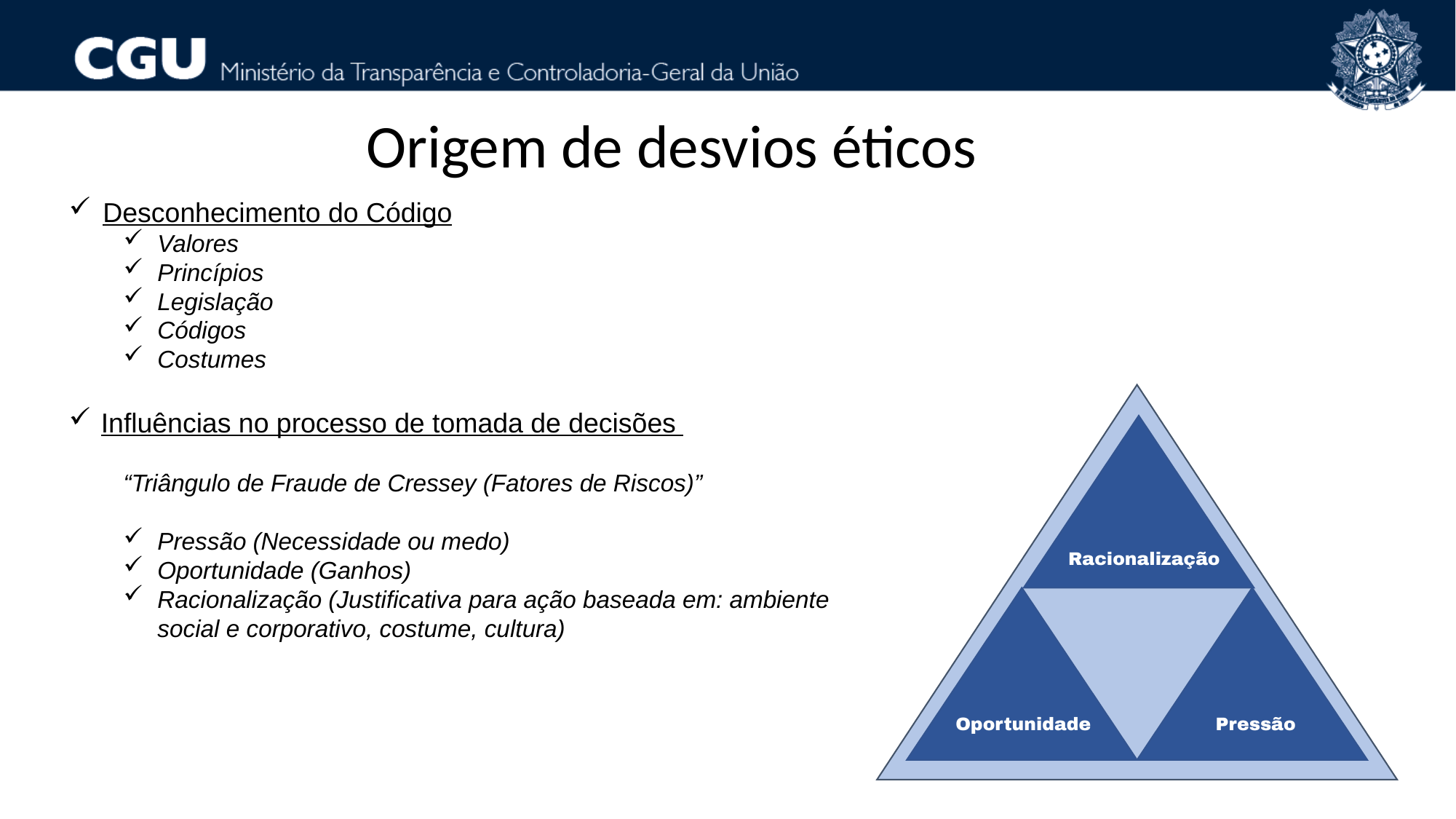

Origem de desvios éticos
Desconhecimento do Código
Valores
Princípios
Legislação
Códigos
Costumes

Influências no processo de tomada de decisões

“Triângulo de Fraude de Cressey (Fatores de Riscos)”

Pressão (Necessidade ou medo)
Oportunidade (Ganhos)
Racionalização (Justificativa para ação baseada em: ambiente social e corporativo, costume, cultura)

Racionalização

Pressão
Oportunidade